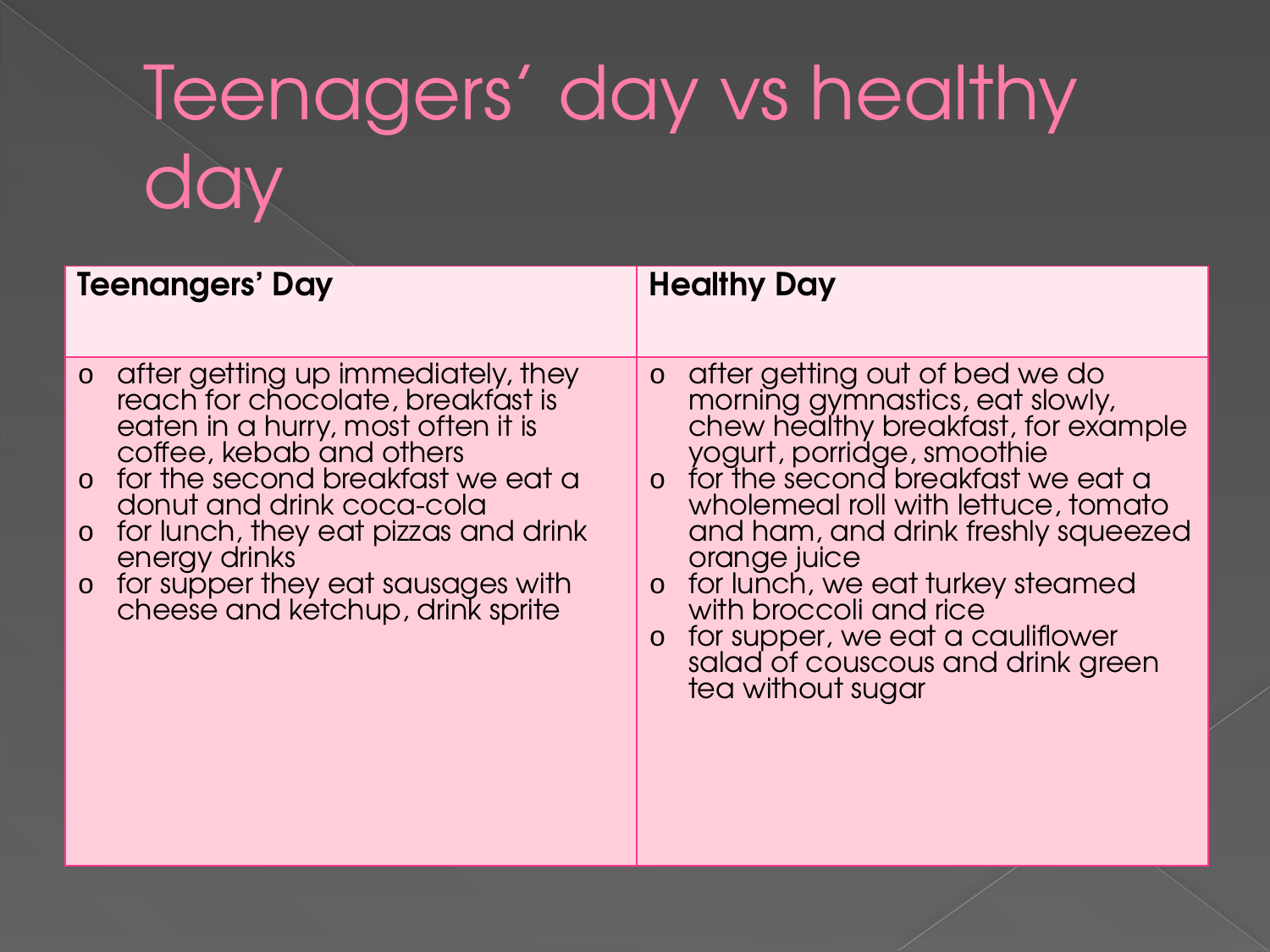

# Teenagers’ day vs healthy day
| Teenangers’ Day | Healthy Day |
| --- | --- |
| after getting up immediately, they reach for chocolate, breakfast is eaten in a hurry, most often it is coffee, kebab and others for the second breakfast we eat a donut and drink coca-cola for lunch, they eat pizzas and drink energy drinks for supper they eat sausages with cheese and ketchup, drink sprite | after getting out of bed we do morning gymnastics, eat slowly, chew healthy breakfast, for example yogurt, porridge, smoothie for the second breakfast we eat a wholemeal roll with lettuce, tomato and ham, and drink freshly squeezed orange juice for lunch, we eat turkey steamed with broccoli and rice for supper, we eat a cauliflower salad of couscous and drink green tea without sugar |